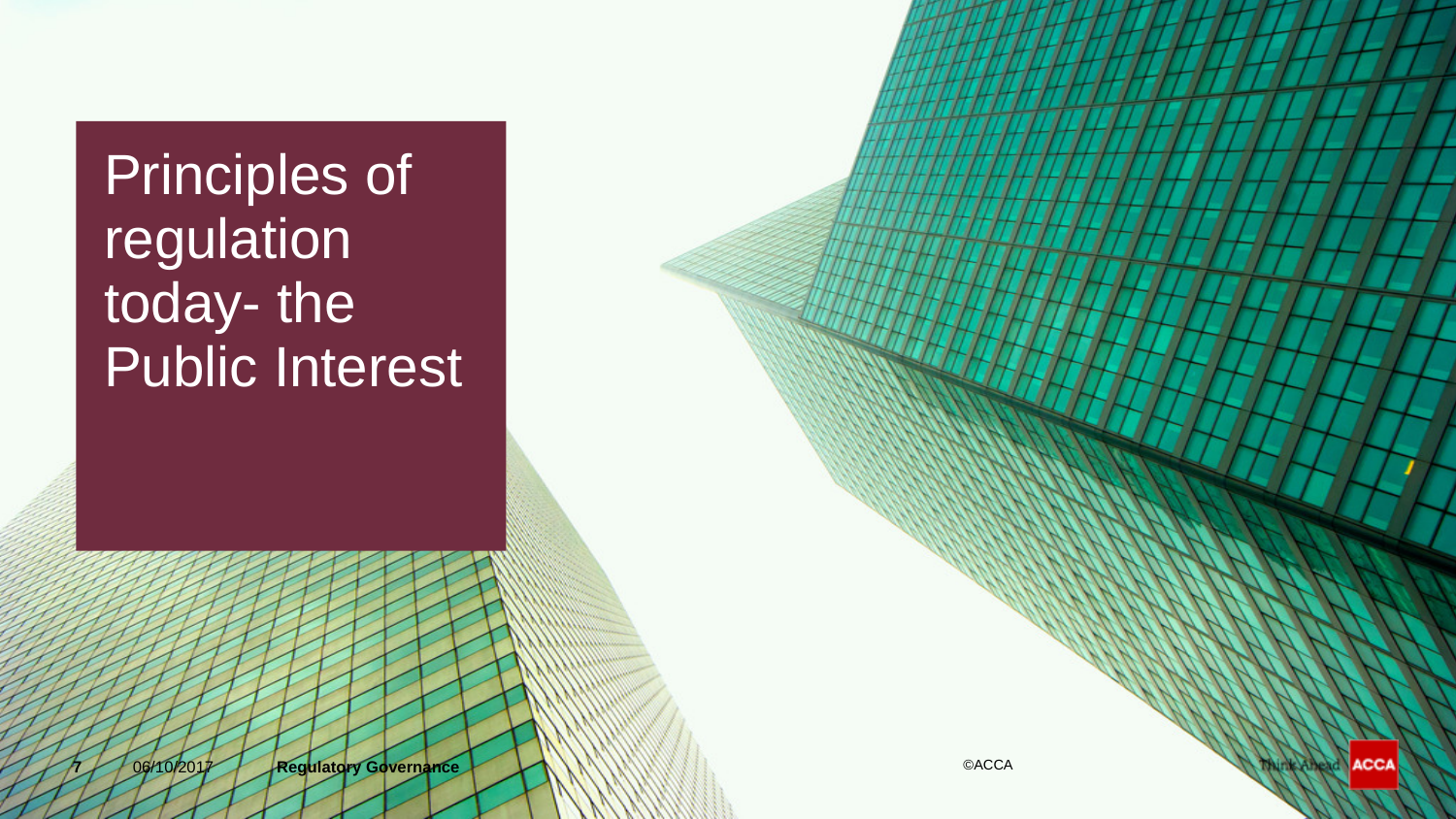

# Principles of regulation today- the Public Interest
7
06/10/2017
Regulatory Governance